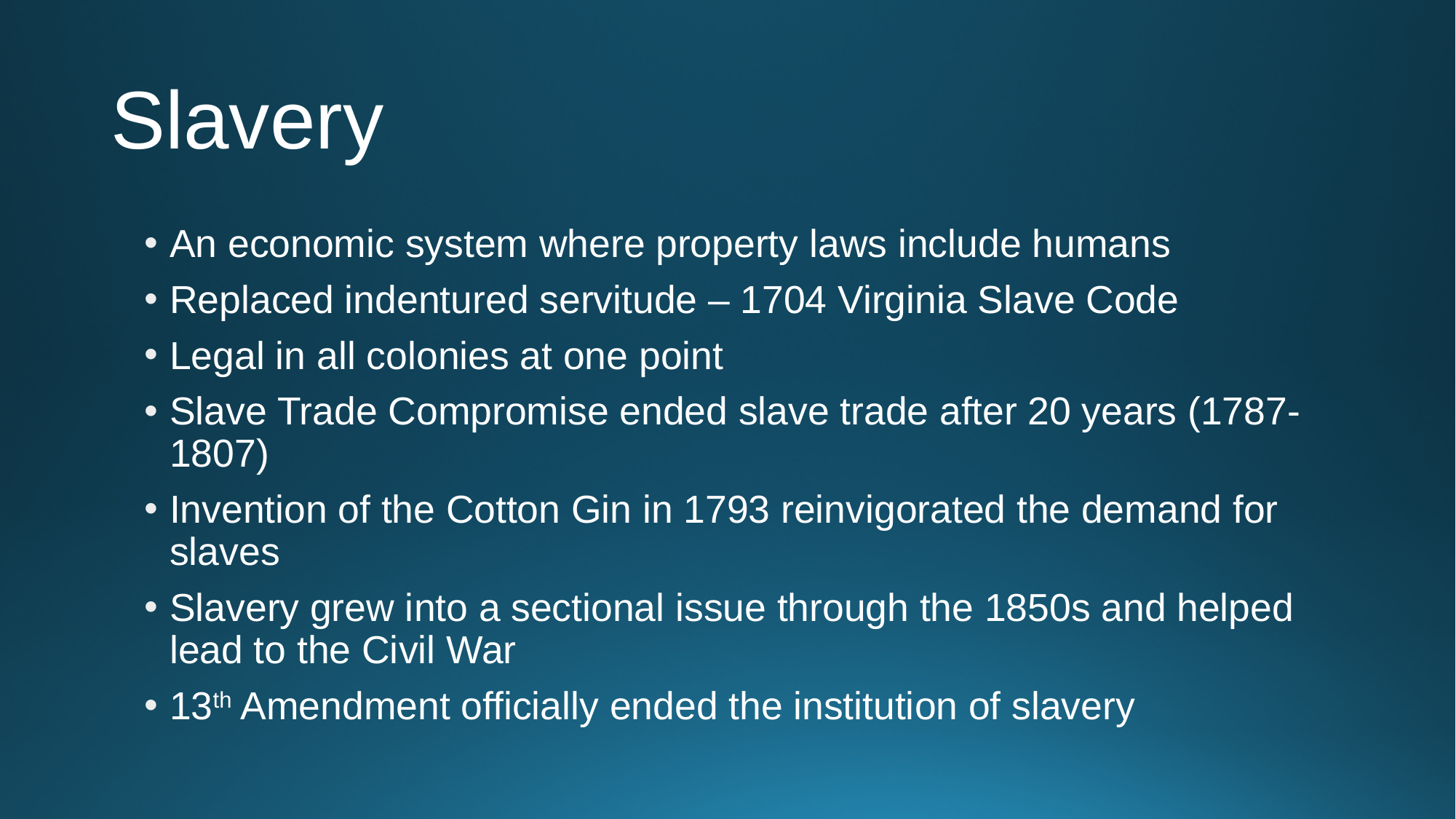

# Slavery
An economic system where property laws include humans
Replaced indentured servitude – 1704 Virginia Slave Code
Legal in all colonies at one point
Slave Trade Compromise ended slave trade after 20 years (1787-1807)
Invention of the Cotton Gin in 1793 reinvigorated the demand for slaves
Slavery grew into a sectional issue through the 1850s and helped lead to the Civil War
13th Amendment officially ended the institution of slavery